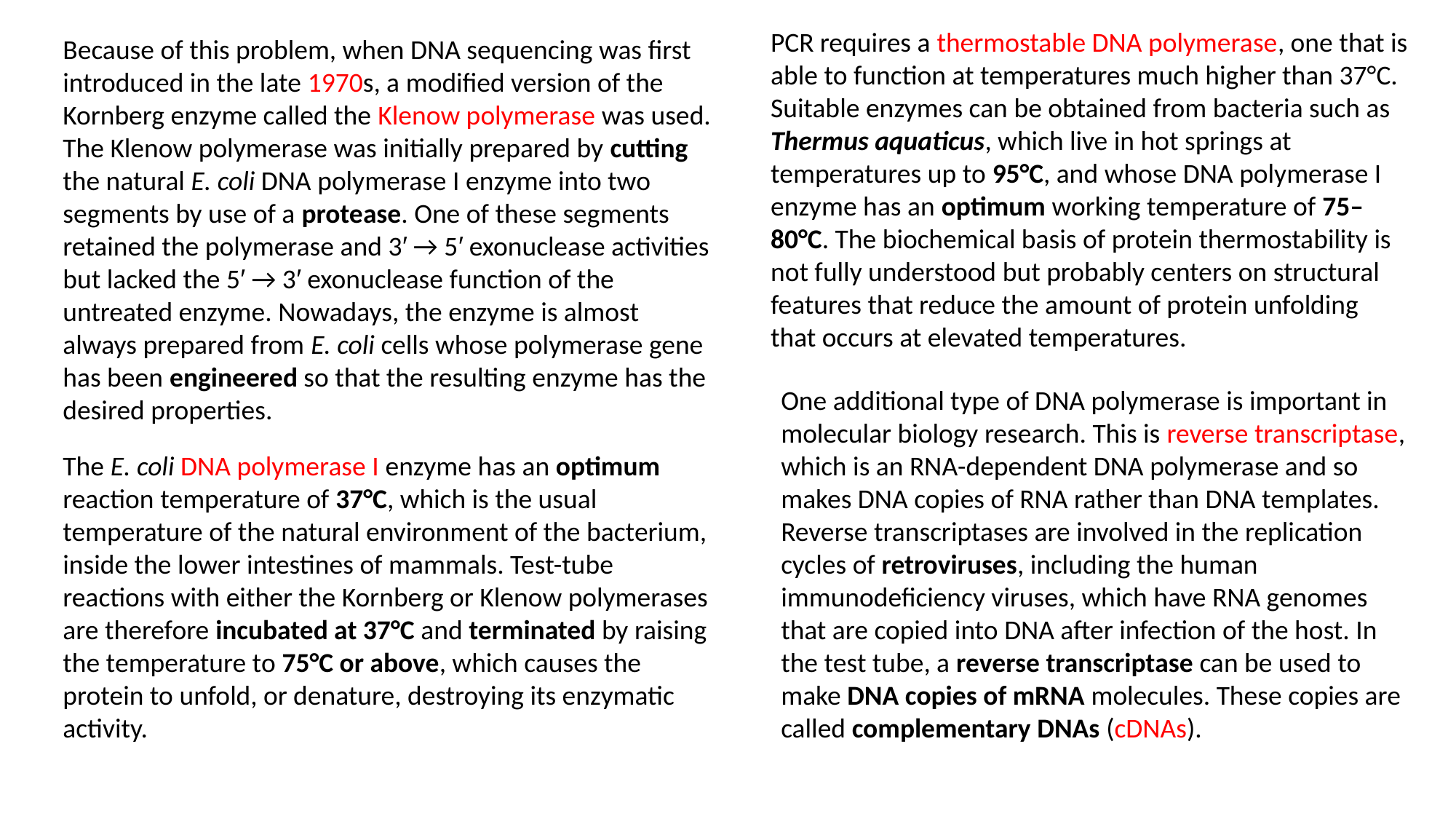

PCR requires a thermostable DNA polymerase, one that is able to function at temperatures much higher than 37°C. Suitable enzymes can be obtained from bacteria such as Thermus aquaticus, which live in hot springs at temperatures up to 95°C, and whose DNA polymerase I enzyme has an optimum working temperature of 75–80°C. The biochemical basis of protein thermostability is not fully understood but probably centers on structural features that reduce the amount of protein unfolding that occurs at elevated temperatures.
Because of this problem, when DNA sequencing was first introduced in the late 1970s, a modified version of the Kornberg enzyme called the Klenow polymerase was used. The Klenow polymerase was initially prepared by cutting the natural E. coli DNA polymerase I enzyme into two segments by use of a protease. One of these segments retained the polymerase and 3′ → 5′ exonuclease activities but lacked the 5′ → 3′ exonuclease function of the untreated enzyme. Nowadays, the enzyme is almost always prepared from E. coli cells whose polymerase gene has been engineered so that the resulting enzyme has the desired properties.
One additional type of DNA polymerase is important in molecular biology research. This is reverse transcriptase, which is an RNA-dependent DNA polymerase and so makes DNA copies of RNA rather than DNA templates. Reverse transcriptases are involved in the replication cycles of retroviruses, including the human immunodeficiency viruses, which have RNA genomes that are copied into DNA after infection of the host. In the test tube, a reverse transcriptase can be used to make DNA copies of mRNA molecules. These copies are called complementary DNAs (cDNAs).
The E. coli DNA polymerase I enzyme has an optimum reaction temperature of 37°C, which is the usual temperature of the natural environment of the bacterium, inside the lower intestines of mammals. Test-tube reactions with either the Kornberg or Klenow polymerases are therefore incubated at 37°C and terminated by raising the temperature to 75°C or above, which causes the protein to unfold, or denature, destroying its enzymatic activity.